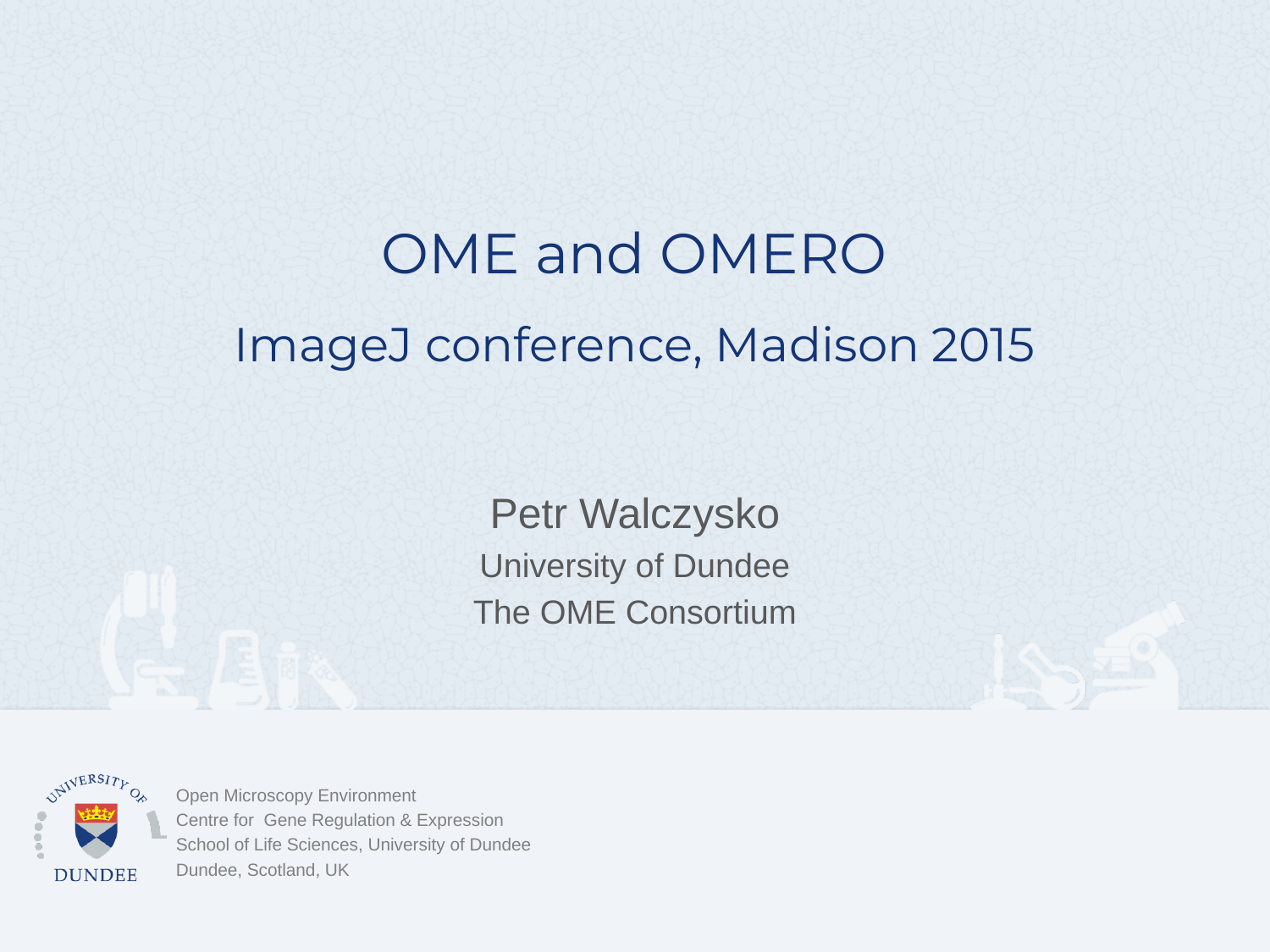

# OME and OMERO ImageJ conference, Madison 2015
Petr Walczysko
University of Dundee
The OME Consortium